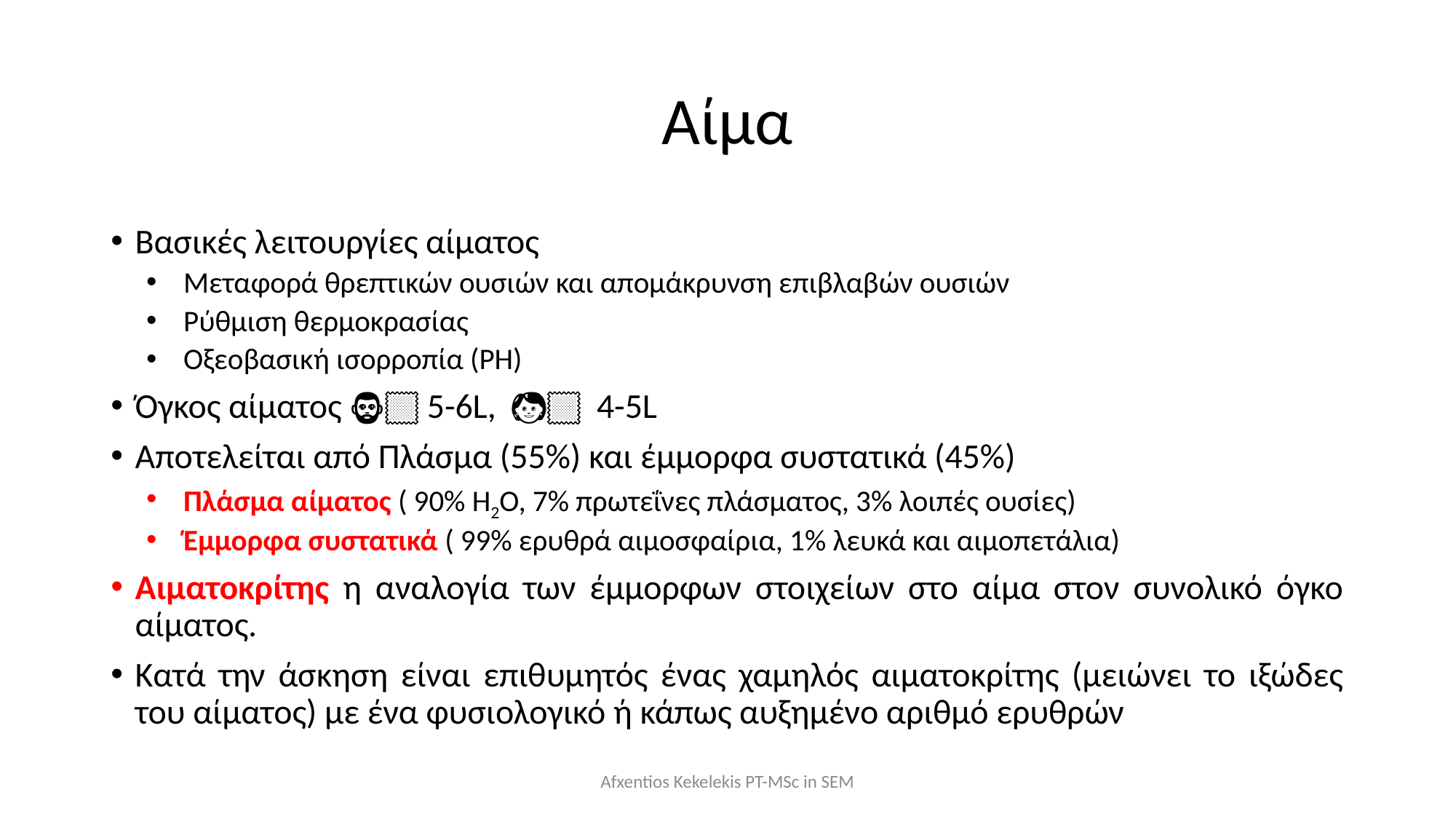

# Αίμα
Βασικές λειτουργίες αίματος
Μεταφορά θρεπτικών ουσιών και απομάκρυνση επιβλαβών ουσιών
Ρύθμιση θερμοκρασίας
Οξεοβασική ισορροπία (ΡΗ)
Όγκος αίματος 🧔🏻 5-6L,  👩🏻  4-5L
Αποτελείται από Πλάσμα (55%) και έμμορφα συστατικά (45%)
Πλάσμα αίματος ( 90% H2O, 7% πρωτεΐνες πλάσματος, 3% λοιπές ουσίες)
Έμμορφα συστατικά ( 99% ερυθρά αιμοσφαίρια, 1% λευκά και αιμοπετάλια)
Αιματοκρίτης η αναλογία των έμμορφων στοιχείων στο αίμα στον συνολικό όγκο αίματος.
Κατά την άσκηση είναι επιθυμητός ένας χαμηλός αιματοκρίτης (μειώνει το ιξώδες του αίματος) με ένα φυσιολογικό ή κάπως αυξημένο αριθμό ερυθρών

Afxentios Kekelekis PT-MSc in SEM